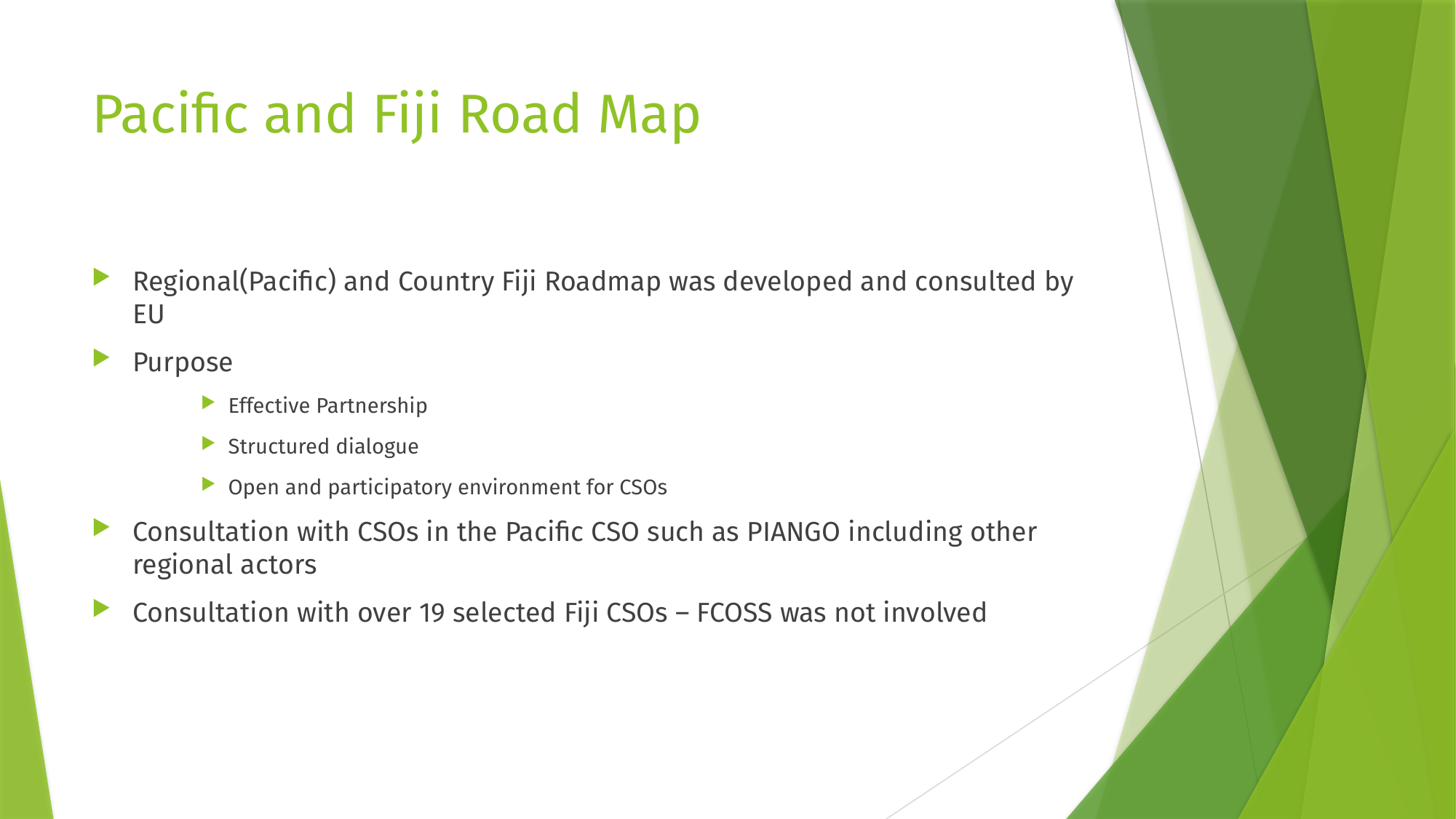

# Pacific and Fiji Road Map
Regional(Pacific) and Country Fiji Roadmap was developed and consulted by EU
Purpose
Effective Partnership
Structured dialogue
Open and participatory environment for CSOs
Consultation with CSOs in the Pacific CSO such as PIANGO including other regional actors
Consultation with over 19 selected Fiji CSOs – FCOSS was not involved